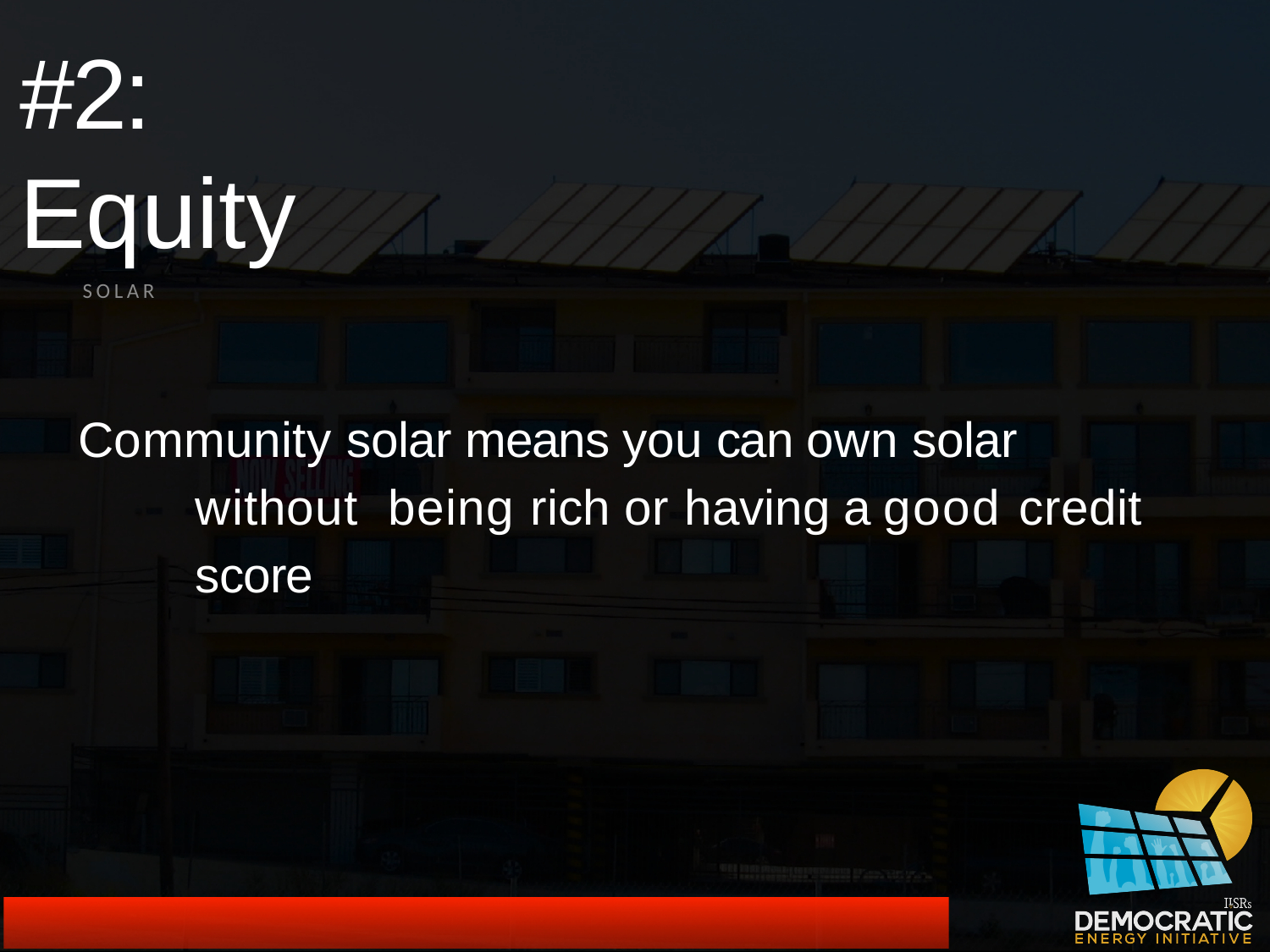

TOP	10	REASONS	TO	SUPPOR T
COMMUNITY	SOLAR
#2: Equity
Community solar means you can own solar without  being rich or having a good credit score